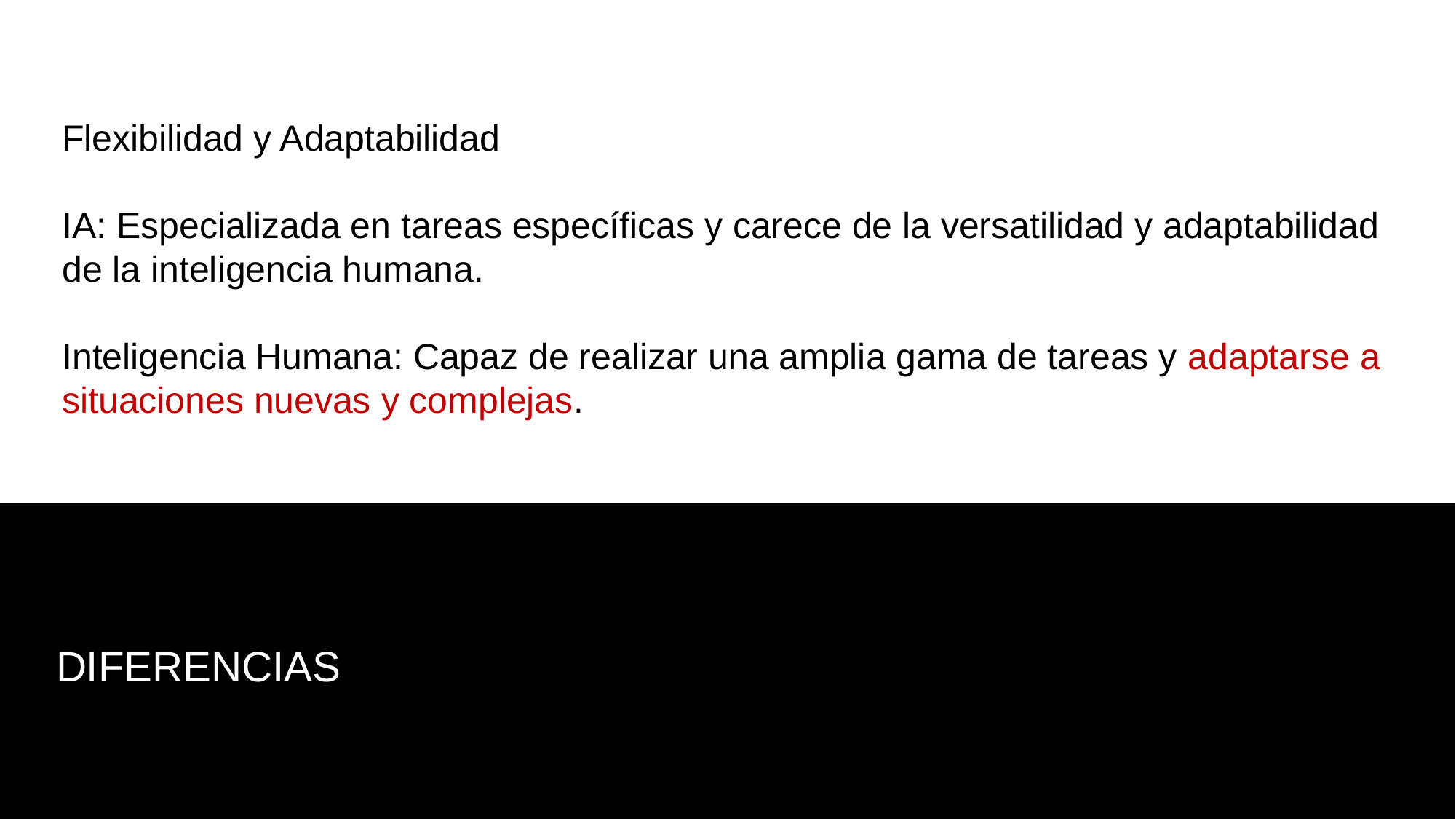

Flexibilidad y Adaptabilidad

IA: Especializada en tareas específicas y carece de la versatilidad y adaptabilidad de la inteligencia humana.

Inteligencia Humana: Capaz de realizar una amplia gama de tareas y adaptarse a situaciones nuevas y complejas.

DIFERENCIAS